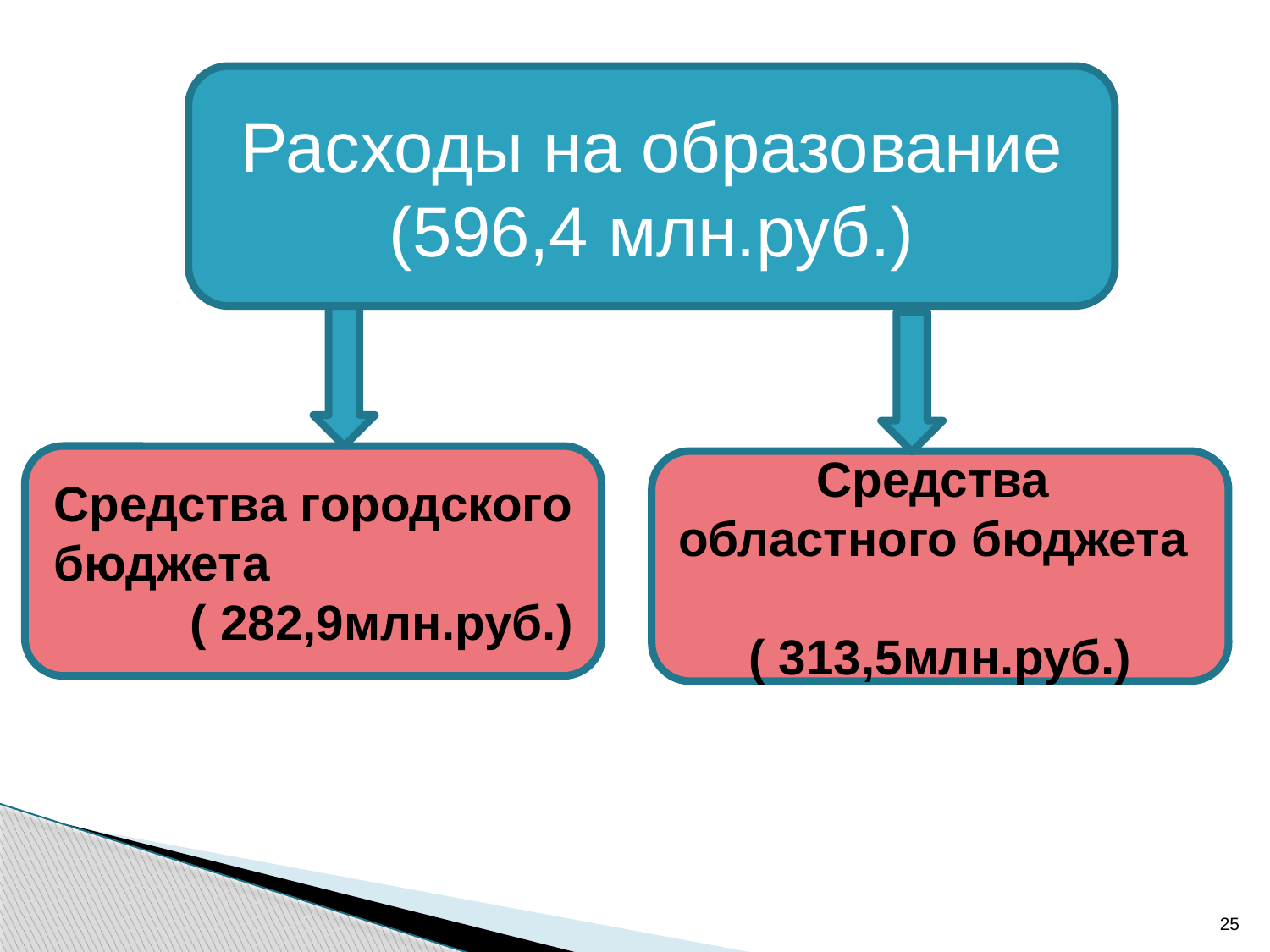

Расходы на образование (596,4 млн.руб.)

Средства городского бюджета                                 ( 282,9млн.руб.)
Средства  областного бюджета                                 ( 313,5млн.руб.)
25